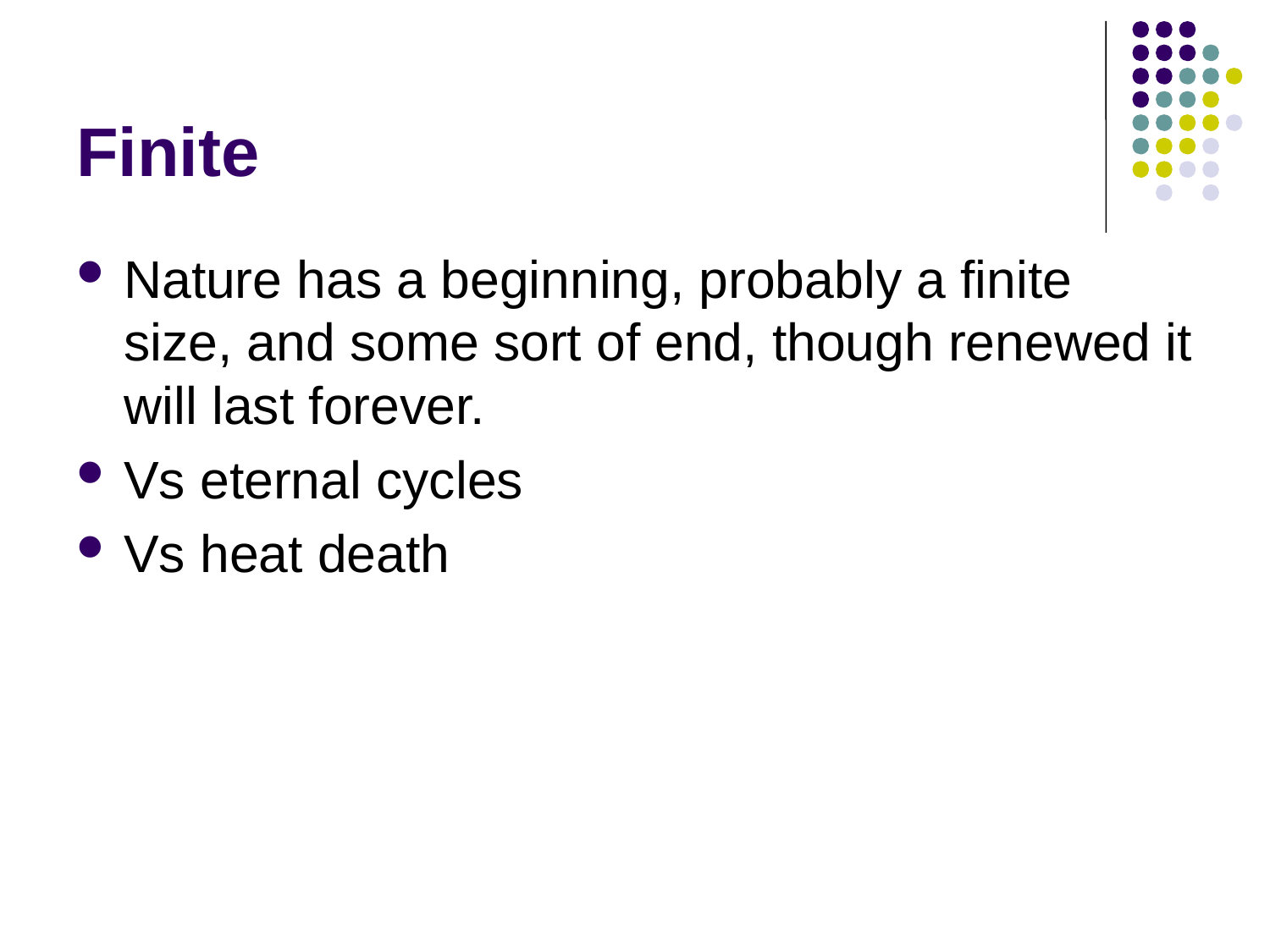

# Finite
Nature has a beginning, probably a finite size, and some sort of end, though renewed it will last forever.
Vs eternal cycles
Vs heat death